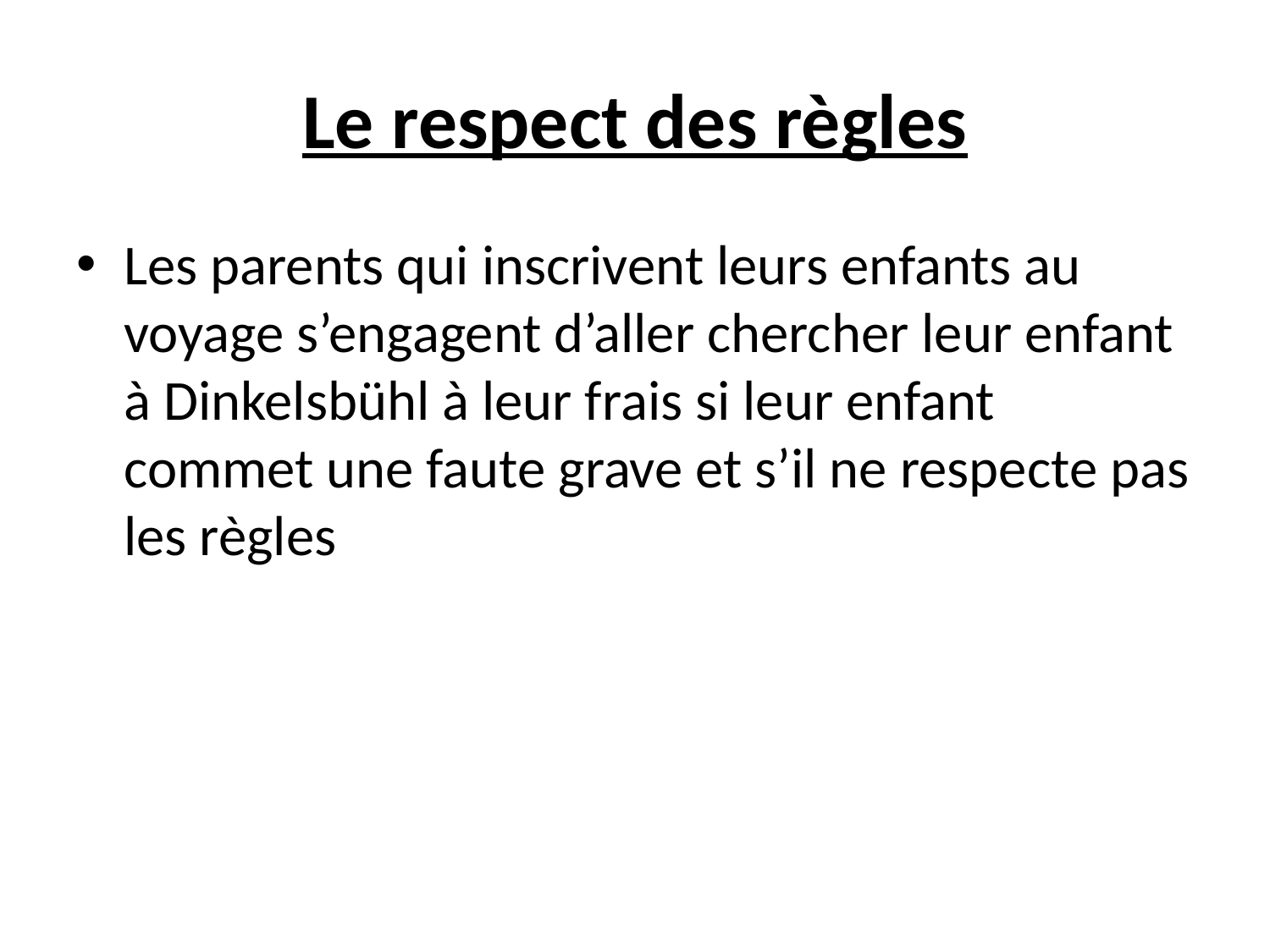

# Le respect des règles
Les parents qui inscrivent leurs enfants au voyage s’engagent d’aller chercher leur enfant à Dinkelsbühl à leur frais si leur enfant commet une faute grave et s’il ne respecte pas les règles